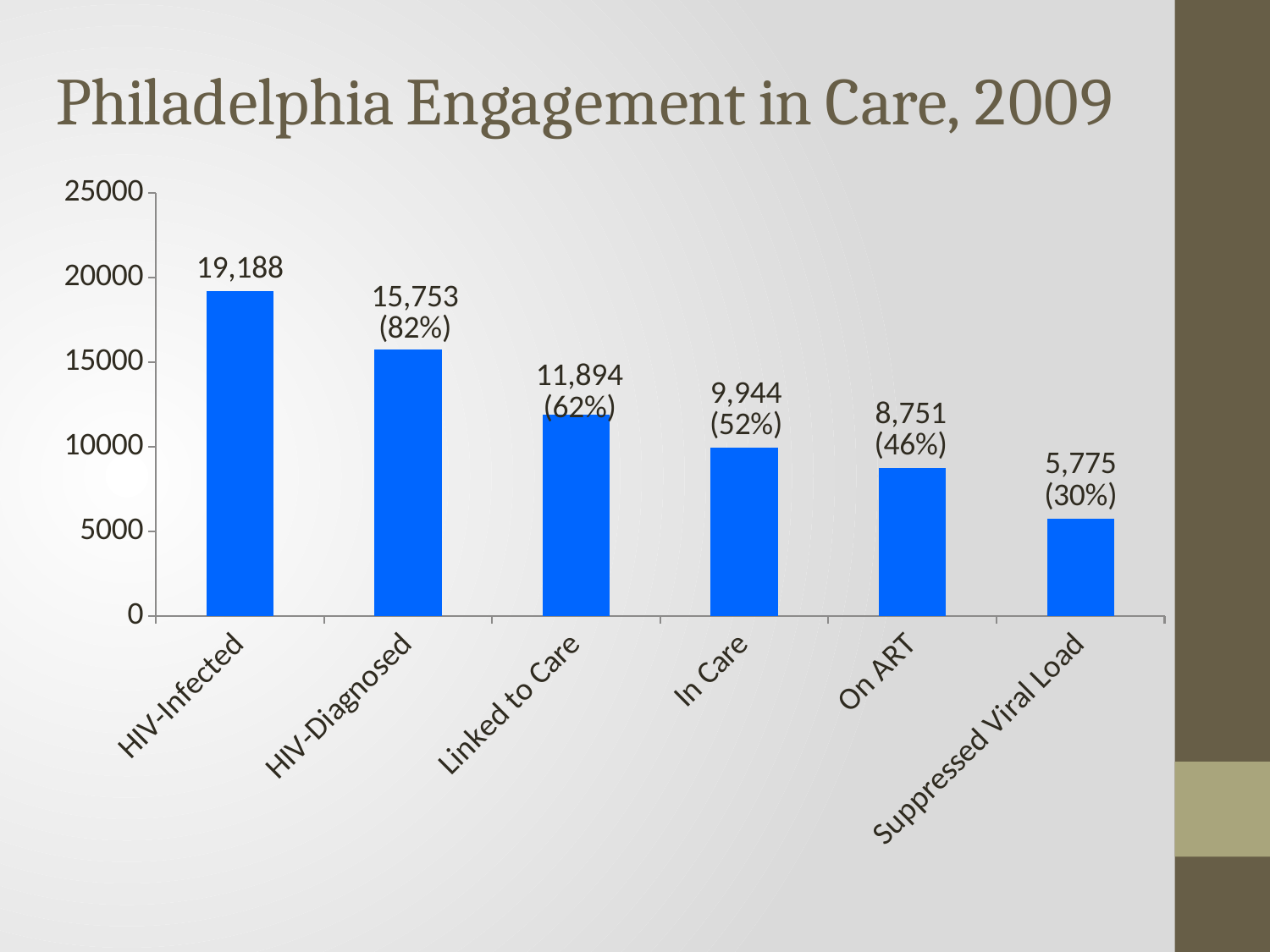

# Philadelphia Engagement in Care, 2009

### Chart

| Category | Series 1 |
|---|---|
| HIV-Infected | 19188.0 |
| HIV-Diagnosed | 15753.0 |
| Linked to Care | 11894.0 |
| In Care | 9944.0 |
| On ART | 8751.0 |
| Suppressed Viral Load | 5775.0 |